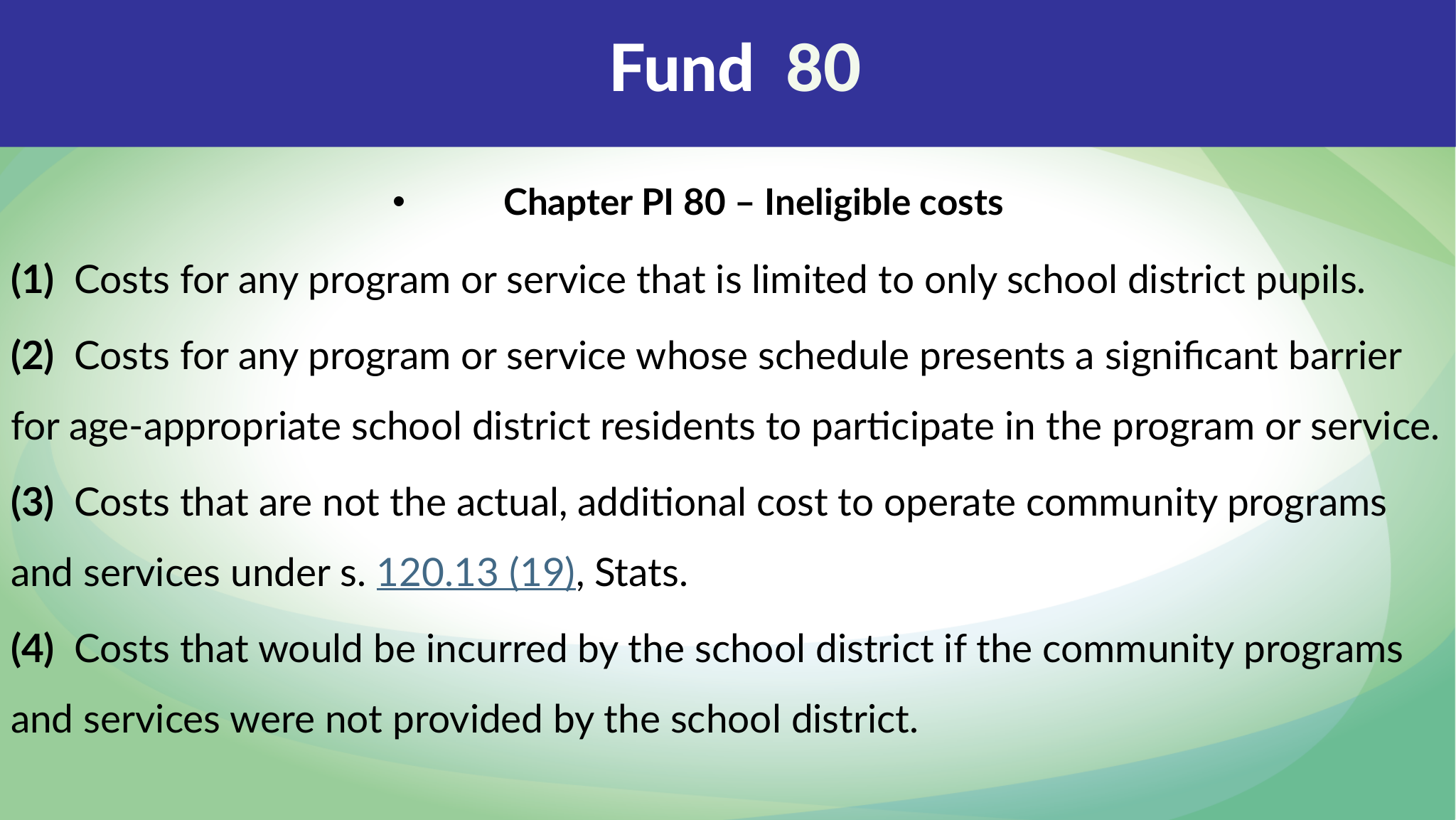

Fund  80
Chapter PI 80 – Ineligible costs
(1) Costs for any program or service that is limited to only school district pupils.
(2) Costs for any program or service whose schedule presents a significant barrier for age-appropriate school district residents to participate in the program or service.
(3) Costs that are not the actual, additional cost to operate community programs and services under s. 120.13 (19), Stats.
(4) Costs that would be incurred by the school district if the community programs and services were not provided by the school district.